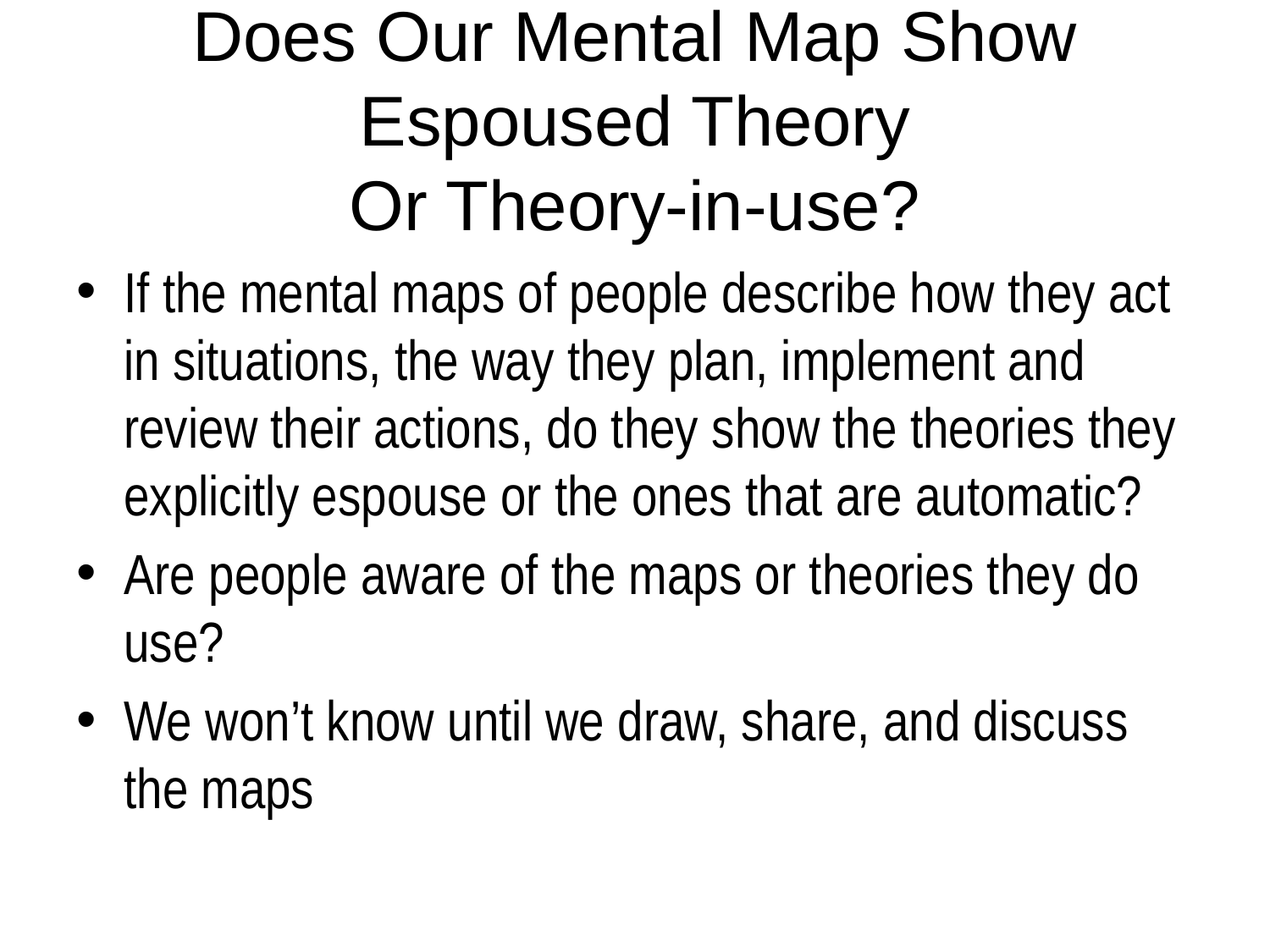

# Does Our Mental Map Show Espoused Theory Or Theory-in-use?
If the mental maps of people describe how they act in situations, the way they plan, implement and review their actions, do they show the theories they explicitly espouse or the ones that are automatic?
Are people aware of the maps or theories they do use?
We won’t know until we draw, share, and discuss the maps